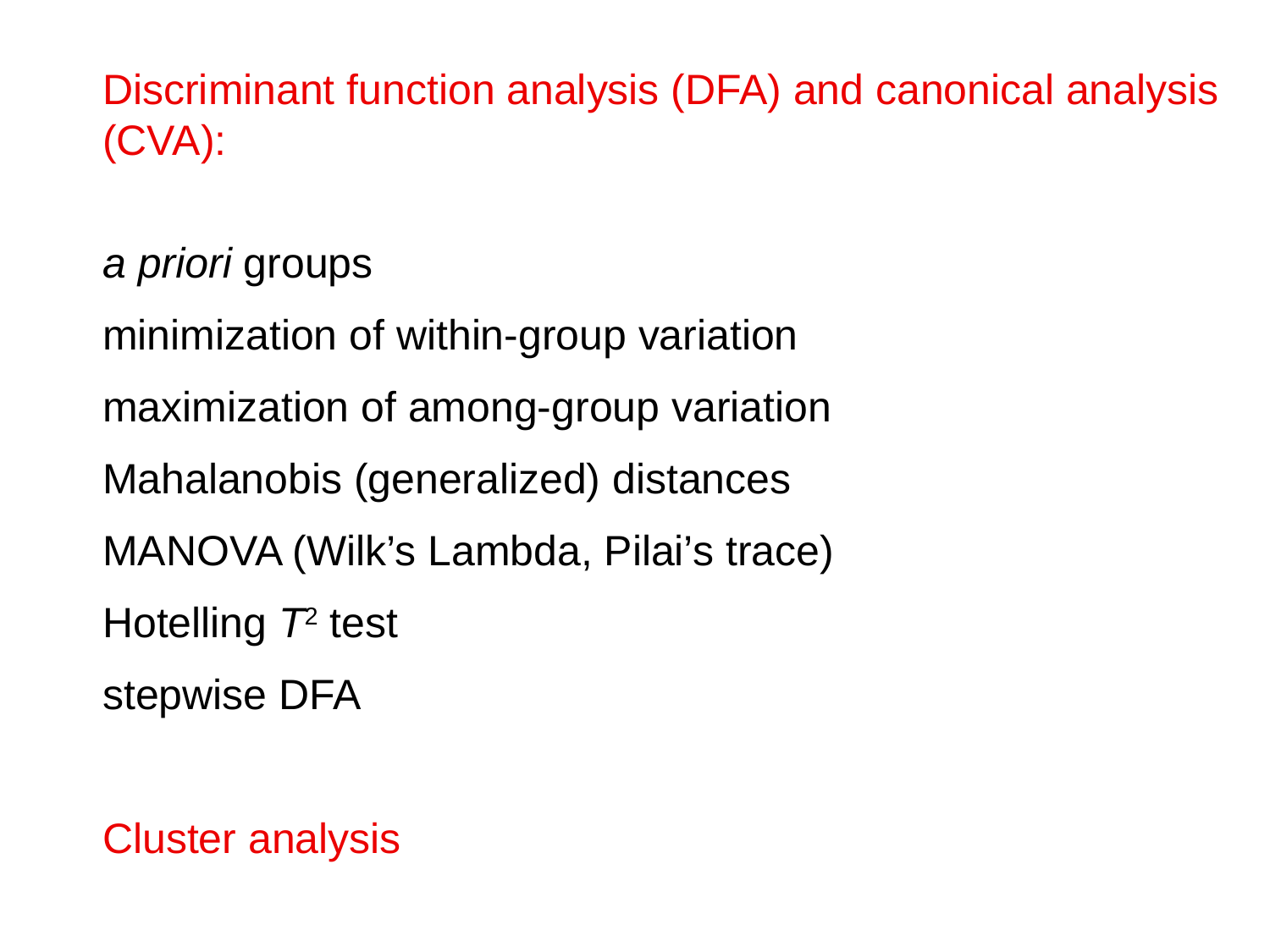

Discriminant function analysis (DFA) and canonical analysis (CVA):
a priori groups
minimization of within-group variation
maximization of among-group variation
Mahalanobis (generalized) distances
MANOVA (Wilk’s Lambda, Pilai’s trace)
Hotelling T2 test
stepwise DFA

Cluster analysis